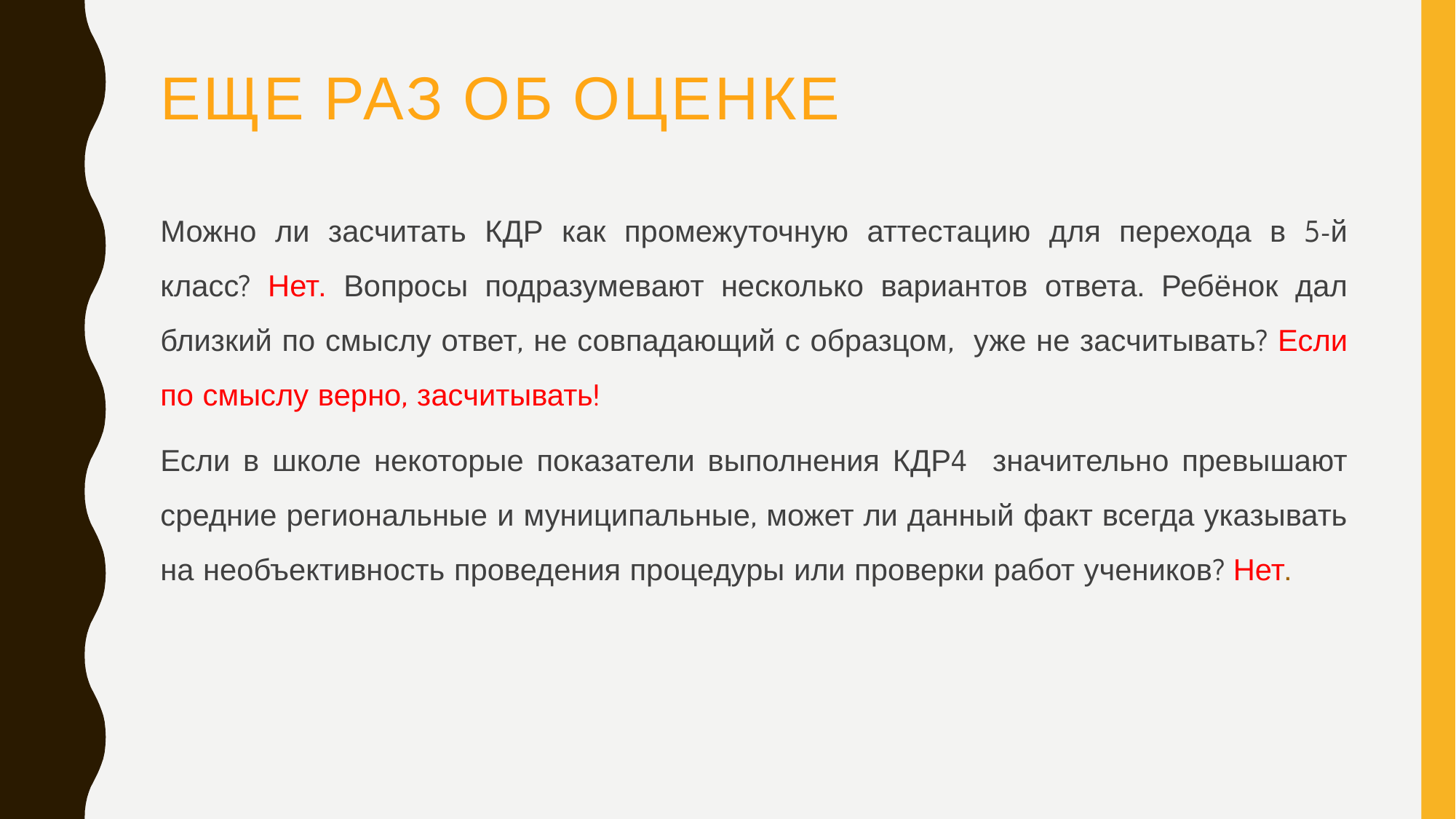

# ЕЩЕ РАЗ ОБ ОЦЕНКЕ
Можно ли засчитать КДР как промежуточную аттестацию для перехода в 5-й класс? Нет. Вопросы подразумевают несколько вариантов ответа. Ребёнок дал близкий по смыслу ответ, не совпадающий с образцом,  уже не засчитывать? Если по смыслу верно, засчитывать!
Если в школе некоторые показатели выполнения КДР4  значительно превышают средние региональные и муниципальные, может ли данный факт всегда указывать на необъективность проведения процедуры или проверки работ учеников? Нет.